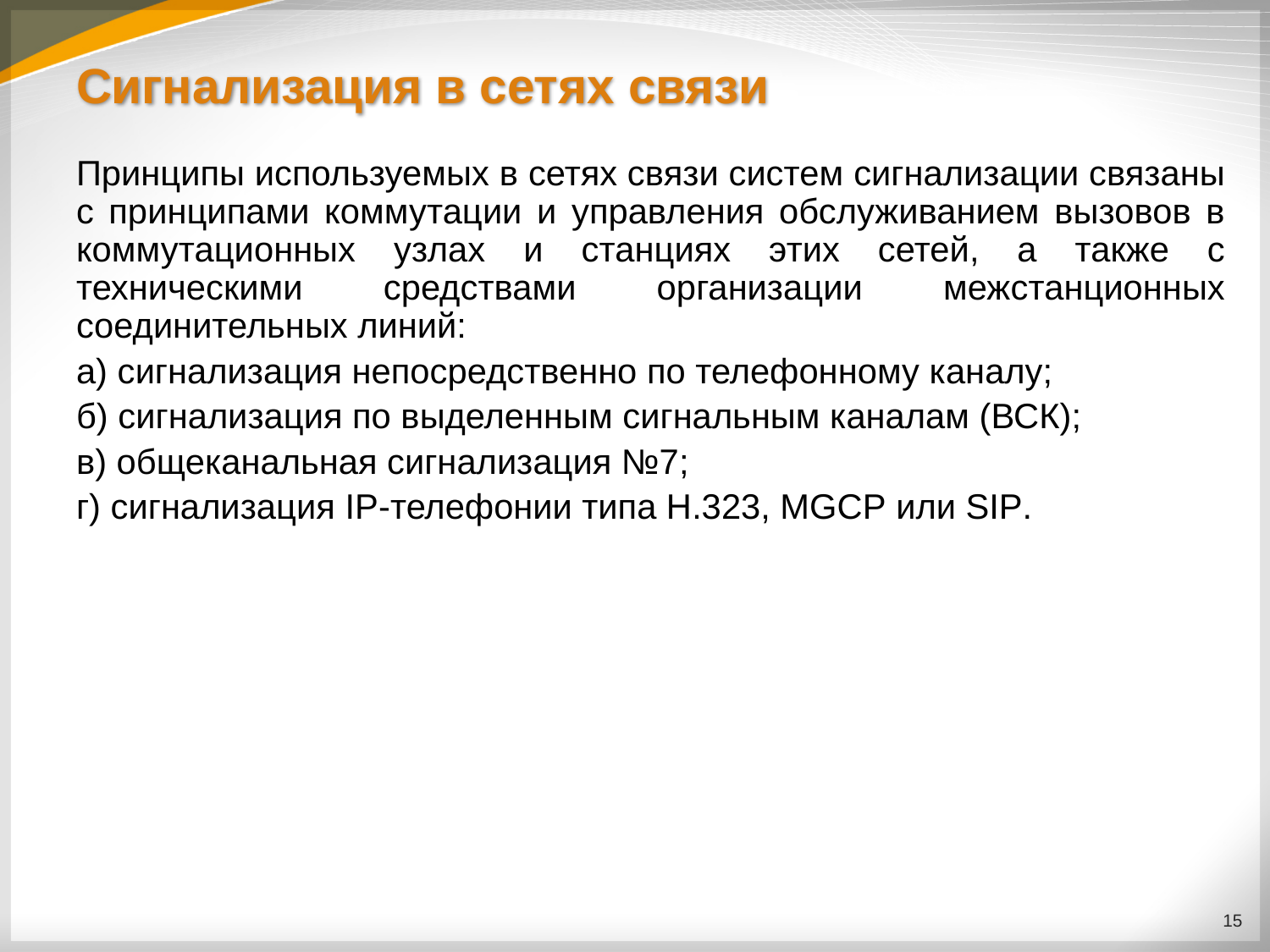

# Сигнализация в сетях связи
Принципы используемых в сетях связи систем сигнализации связаны с принципами коммутации и управления обслуживанием вызовов в коммутационных узлах и станциях этих сетей, а также с техническими средствами организации межстанционных соединительных линий:
а) сигнализация непосредственно по телефонному каналу;
б) сигнализация по выделенным сигнальным каналам (ВСК);
в) общеканальная сигнализация №7;
г) сигнализация IP-телефонии типа Н.323, MGCP или SIP.

15